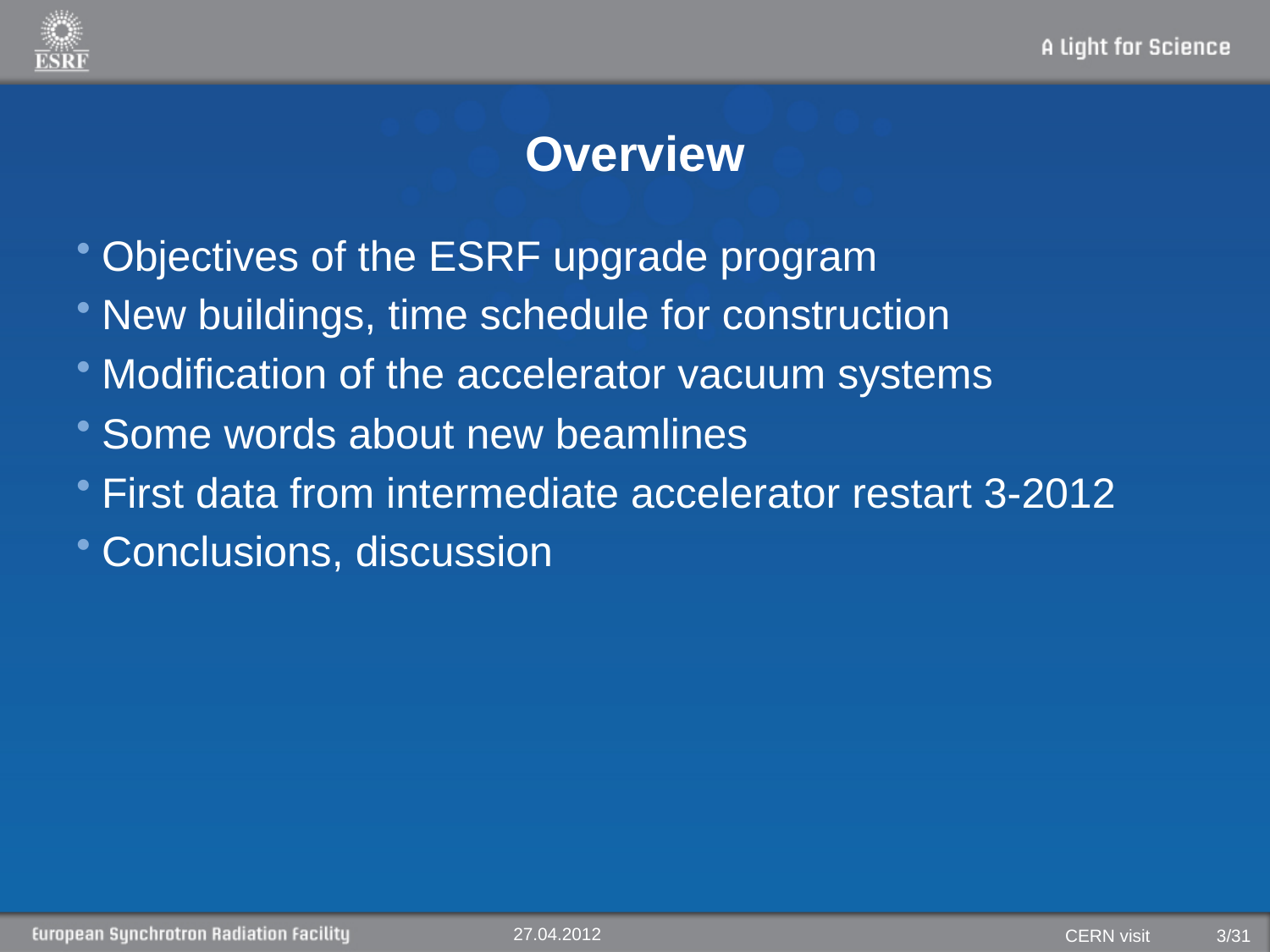

# Overview
Objectives of the ESRF upgrade program
New buildings, time schedule for construction
Modification of the accelerator vacuum systems
Some words about new beamlines
First data from intermediate accelerator restart 3-2012
Conclusions, discussion

27.04.2012
CERN visit
3/31